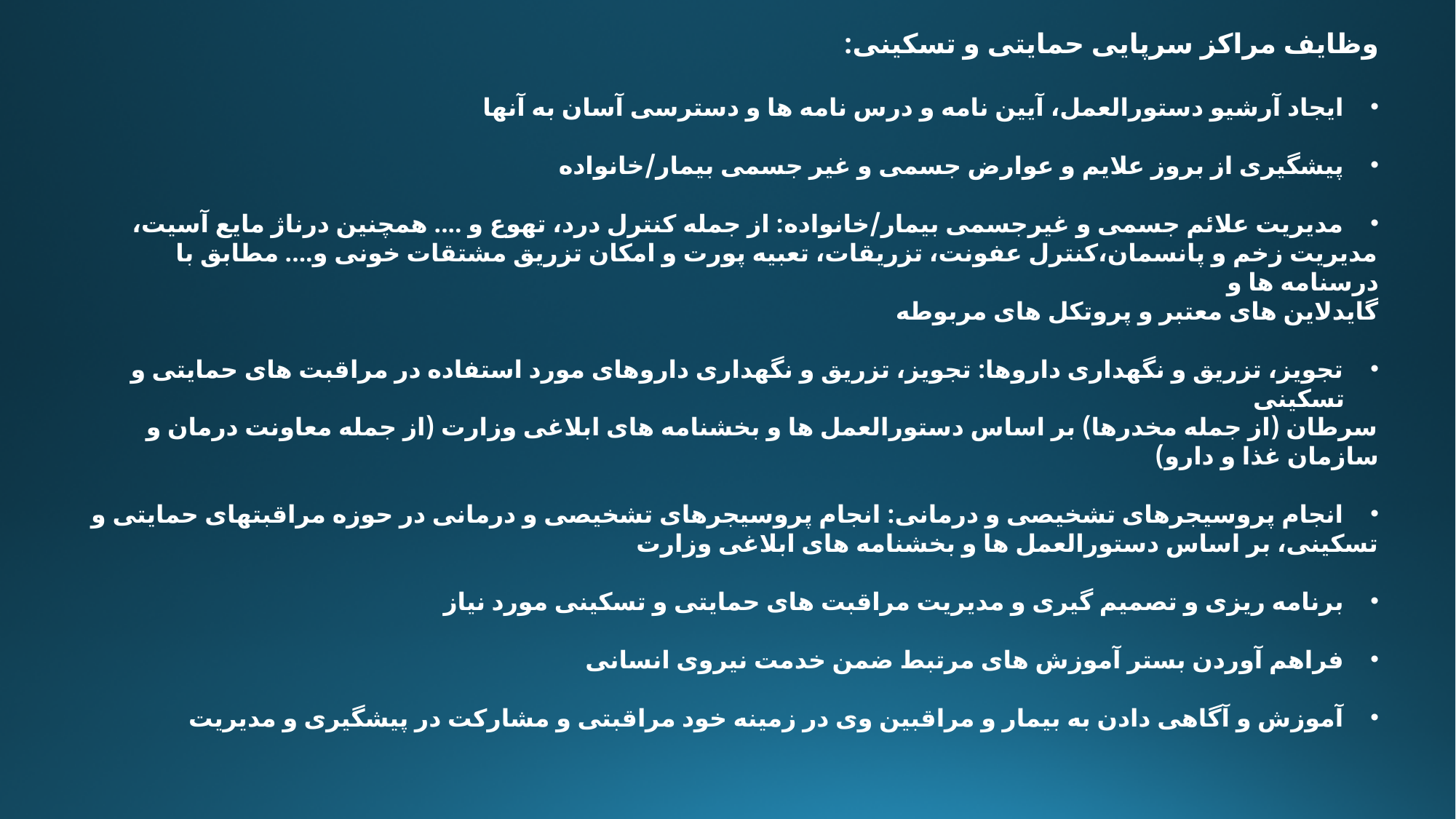

وظایف مراکز سرپایی حمایتی و تسکینی:

ایجاد آرشیو دستورالعمل، آیین نامه و درس نامه ها و دسترسی آسان به آنها

پیشگیری از بروز علایم و عوارض جسمی و غیر جسمی بیمار/خانواده

مدیریت علائم جسمی و غیرجسمی بیمار/خانواده: از جمله کنترل درد، تهوع و .... همچنین درناژ مایع آسیت،
مدیریت زخم و پانسمان،کنترل عفونت، تزریقات، تعبیه پورت و امکان تزریق مشتقات خونی و.... مطابق با درسنامه ها و
گایدلاین های معتبر و پروتکل های مربوطه

تجویز، تزریق و نگهداری داروها: تجویز، تزریق و نگهداری داروهای مورد استفاده در مراقبت های حمایتی و تسکینی
سرطان (از جمله مخدرها) بر اساس دستورالعمل ها و بخشنامه های ابلاغی وزارت (از جمله معاونت درمان و سازمان غذا و دارو)

انجام پروسیجرهای تشخیصی و درمانی: انجام پروسیجرهای تشخیصی و درمانی در حوزه مراقبتهای حمایتی و
تسکینی، بر اساس دستورالعمل ها و بخشنامه های ابلاغی وزارت

برنامه ریزی و تصمیم گیری و مدیریت مراقبت های حمایتی و تسکینی مورد نیاز

فراهم آوردن بستر آموزش های مرتبط ضمن خدمت نیروی انسانی

آموزش و آگاهی دادن به بیمار و مراقبین وی در زمینه خود مراقبتی و مشارکت در پیشگیری و مدیریت